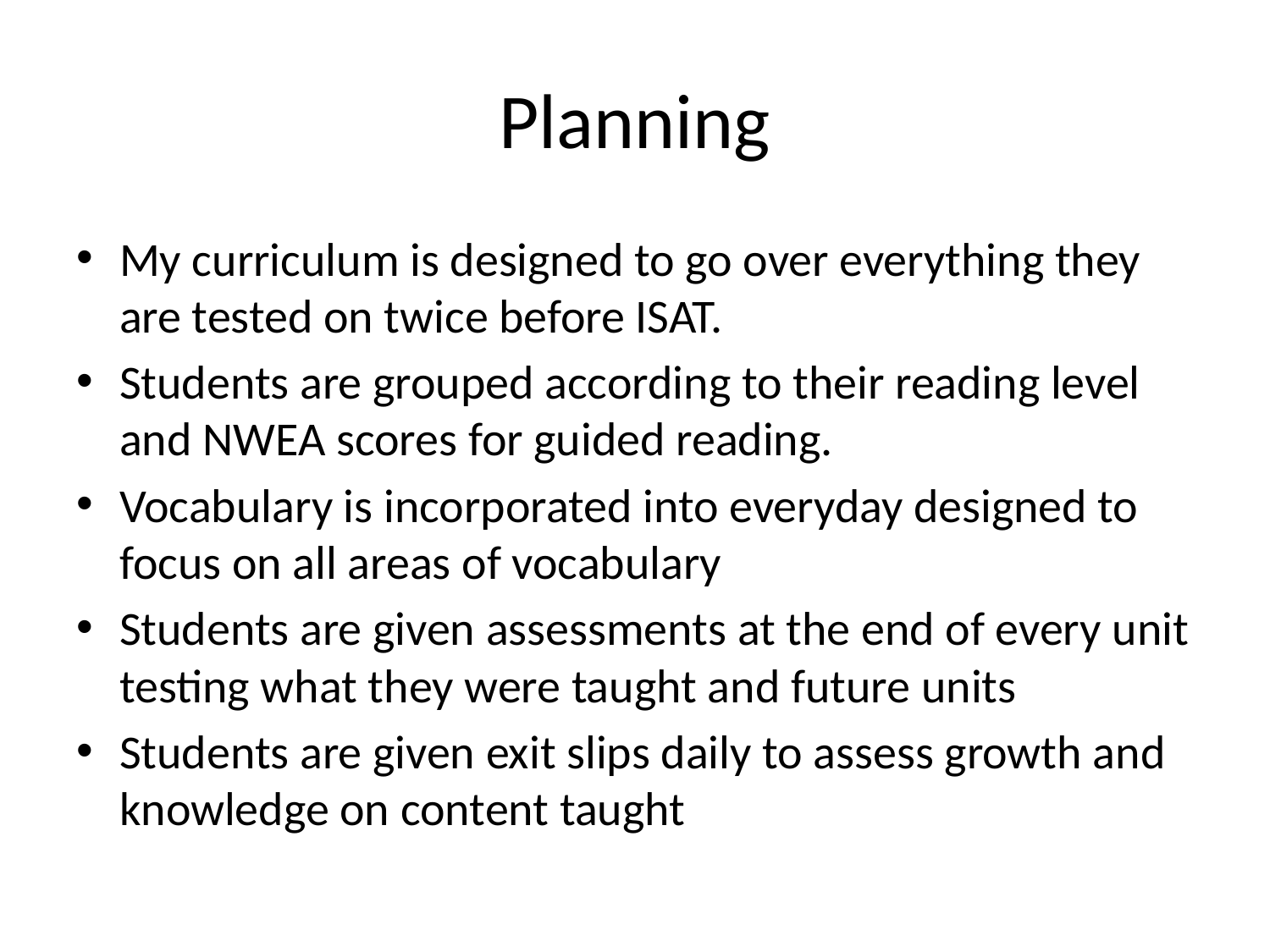

# Planning
My curriculum is designed to go over everything they are tested on twice before ISAT.
Students are grouped according to their reading level and NWEA scores for guided reading.
Vocabulary is incorporated into everyday designed to focus on all areas of vocabulary
Students are given assessments at the end of every unit testing what they were taught and future units
Students are given exit slips daily to assess growth and knowledge on content taught